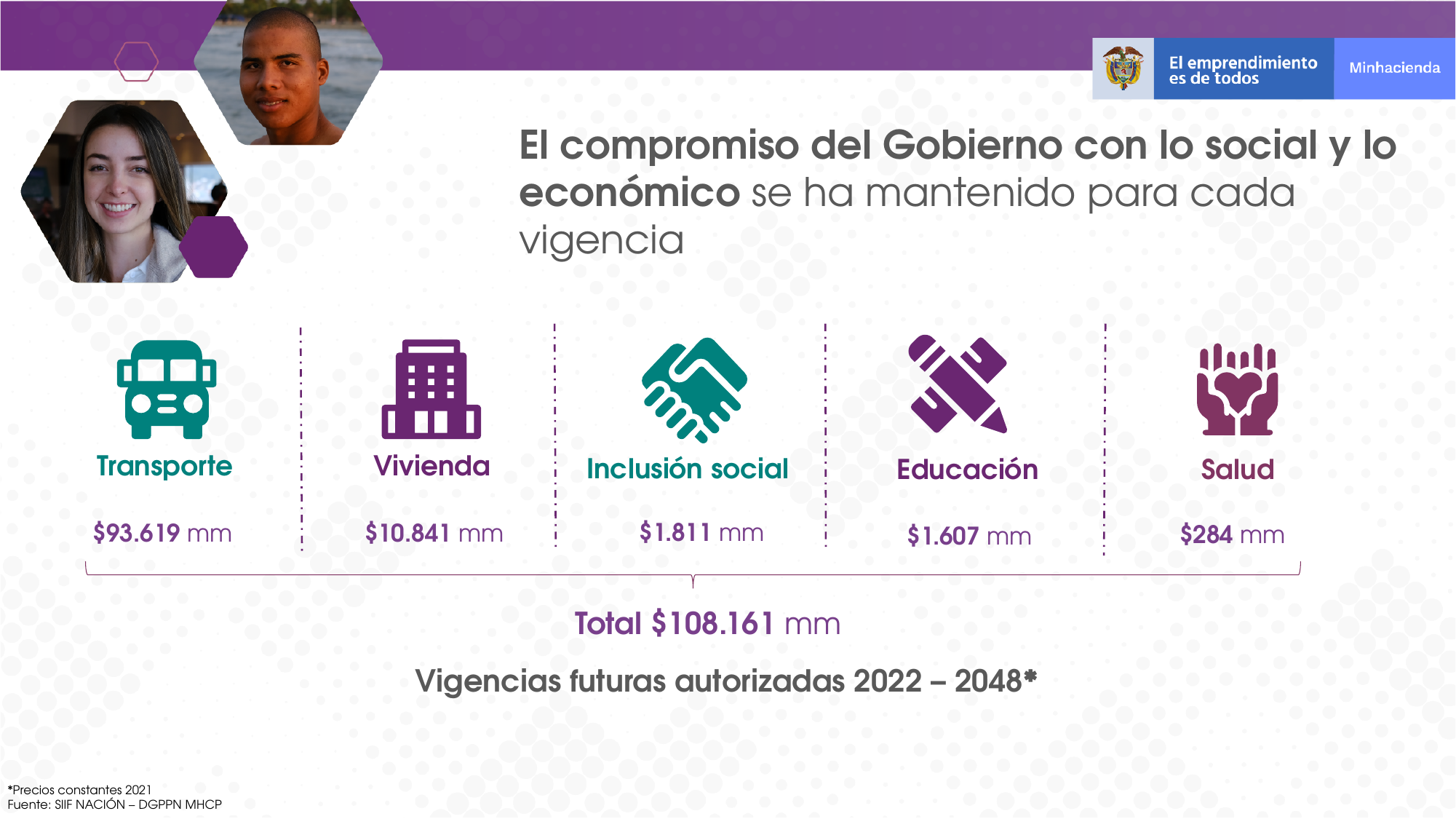

El compromiso del Gobierno con lo social y lo económico se ha mantenido para cada vigencia

Transporte
Vivienda
Inclusión social
Educación
Salud
$1.811 mm
$93.619 mm
$10.841 mm
$284 mm
$1.607 mm
Total $108.161 mm
Vigencias futuras autorizadas 2022 – 2048*
*Precios constantes 2021
Fuente: SIIF NACIÓN – DGPPN MHCP